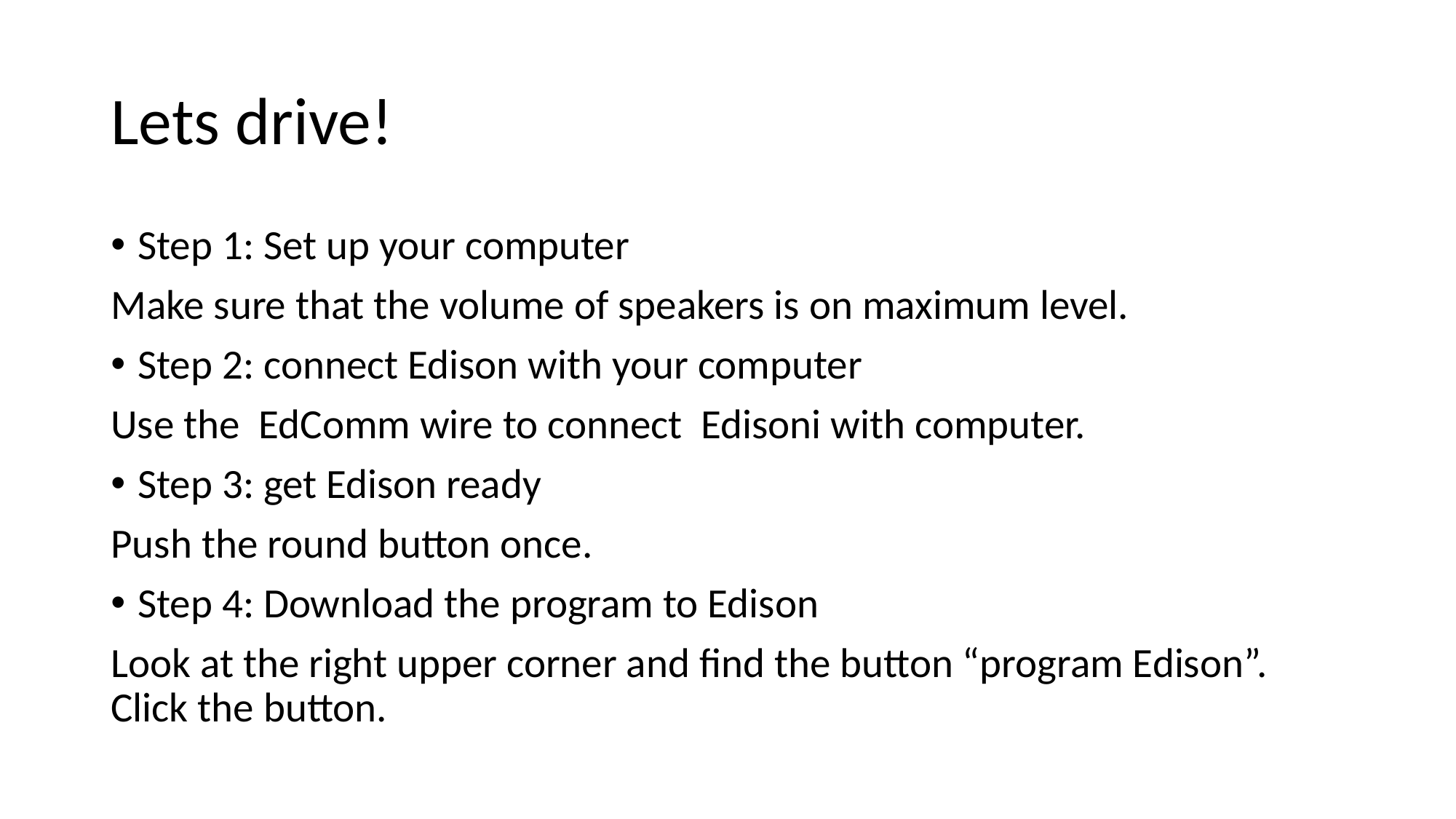

# Lets drive!
Step 1: Set up your computer
Make sure that the volume of speakers is on maximum level.
Step 2: connect Edison with your computer
Use the  EdComm wire to connect  Edisoni with computer.
Step 3: get Edison ready
Push the round button once.
Step 4: Download the program to Edison
Look at the right upper corner and find the button “program Edison”. Click the button.